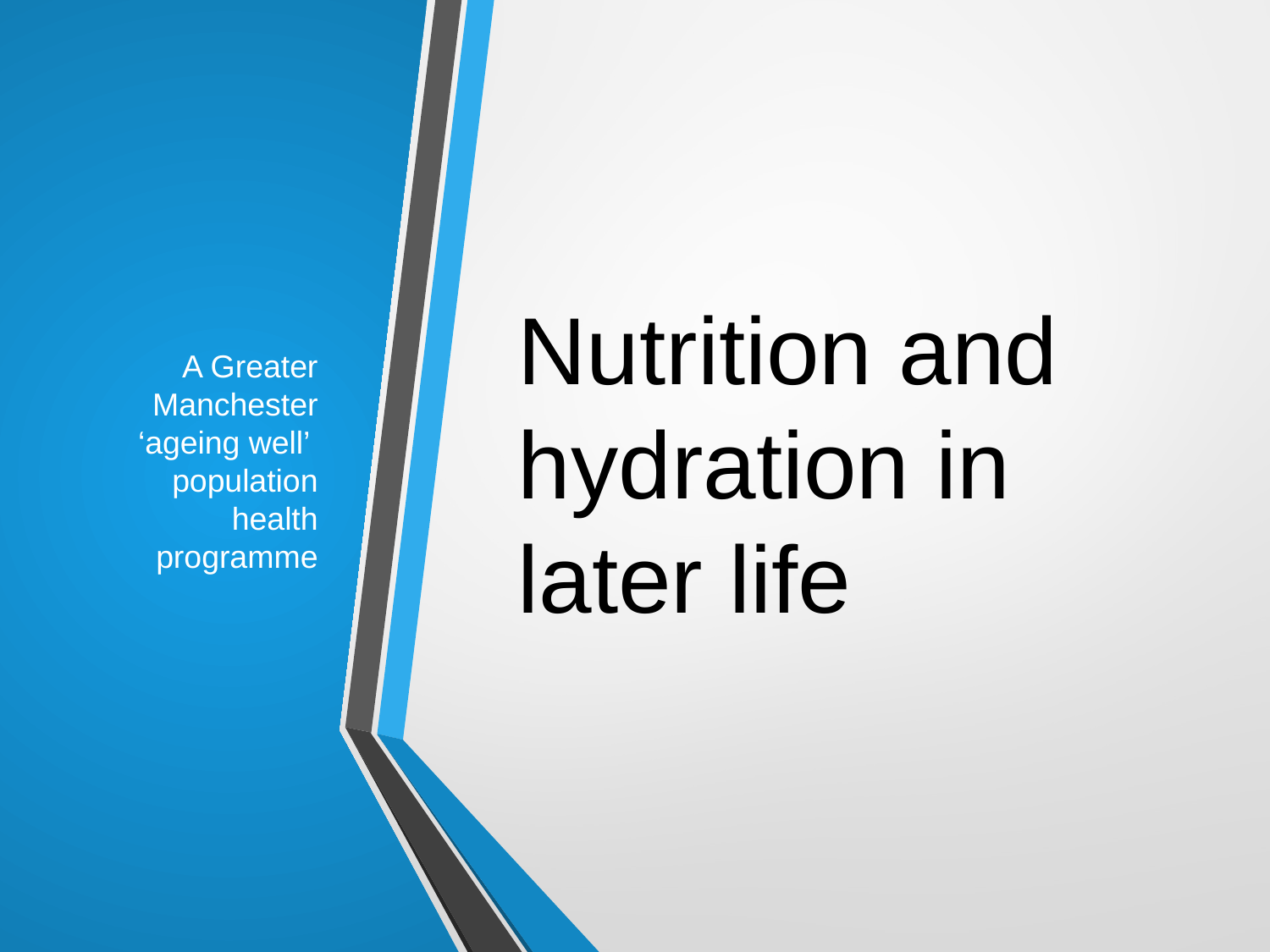

# Nutrition and hydration in later life
A Greater Manchester ‘ageing well’  population health programme